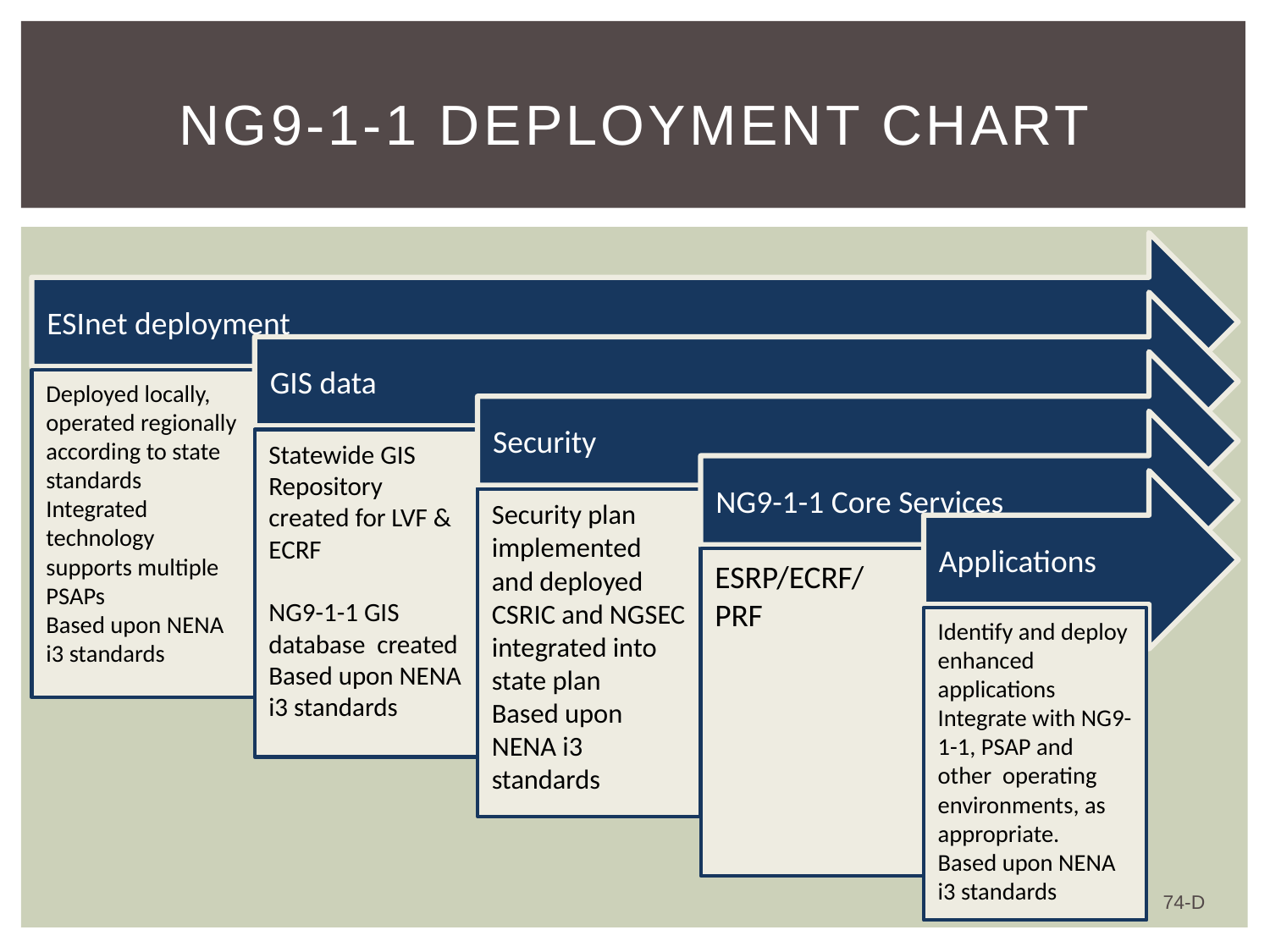

# NG9-1-1 Deployment chart
ESInet deployment
Deployed locally, operated regionally according to state standards
Integrated technology supports multiple PSAPs
Based upon NENA i3 standards
Statewide GIS Repository created for LVF & ECRF
NG9-1-1 GIS database  created
Based upon NENA i3 standards
Security plan implemented and deployed
CSRIC and NGSEC integrated into state plan
Based upon NENA i3 standards
NG9-1-1 Core Services
ESRP/ECRF/PRF
Based upon NENA i3 standards
Applications
Identify and deploy enhanced applications
Integrate with NG9-1-1, PSAP and other  operating environments, as appropriate.
Based upon NENA i3 standards
Security
GIS data
74-D